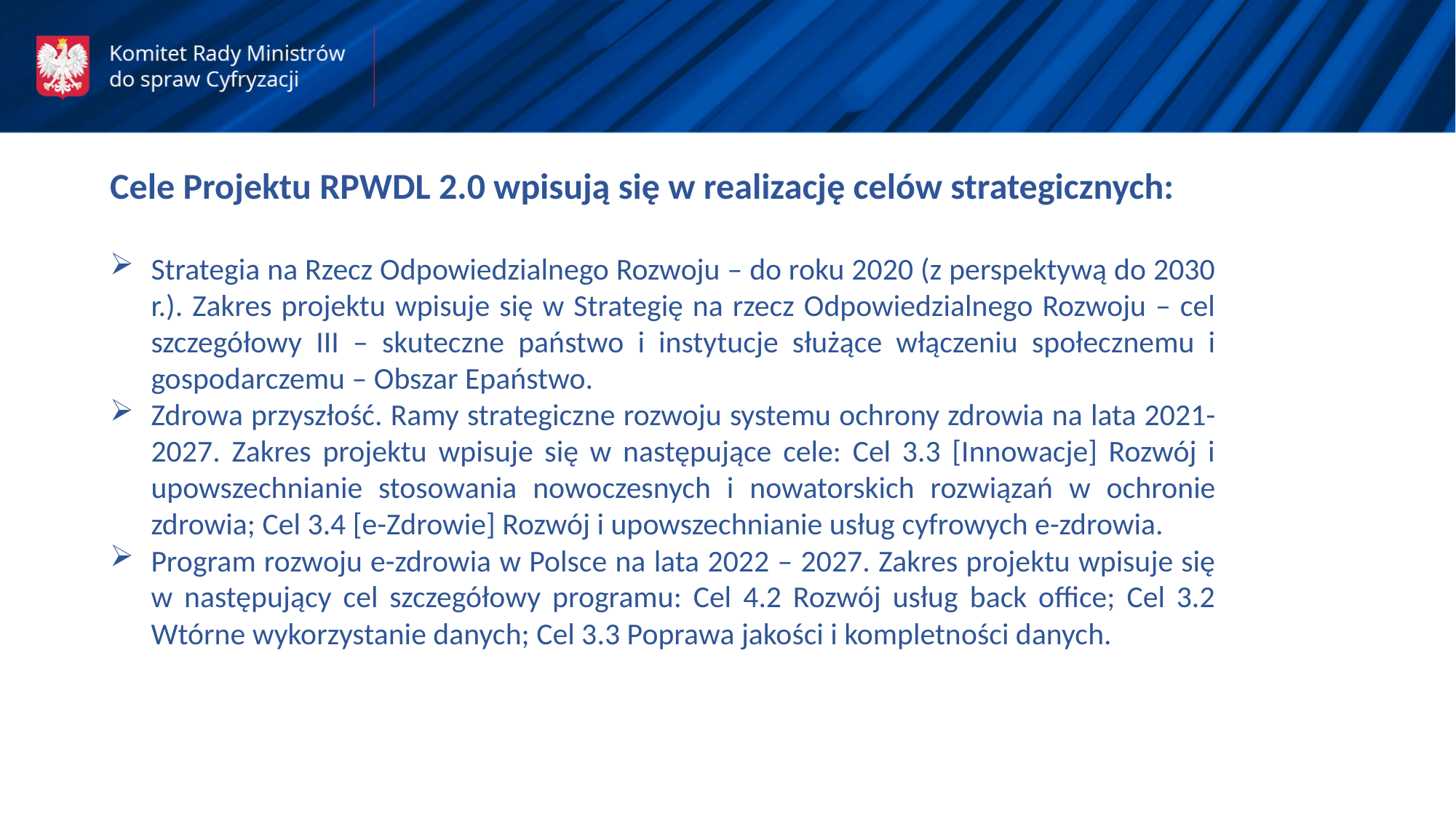

Cele Projektu RPWDL 2.0 wpisują się w realizację celów strategicznych:

Strategia na Rzecz Odpowiedzialnego Rozwoju – do roku 2020 (z perspektywą do 2030 r.). Zakres projektu wpisuje się w Strategię na rzecz Odpowiedzialnego Rozwoju – cel szczegółowy III – skuteczne państwo i instytucje służące włączeniu społecznemu i gospodarczemu – Obszar Epaństwo.
Zdrowa przyszłość. Ramy strategiczne rozwoju systemu ochrony zdrowia na lata 2021-2027. Zakres projektu wpisuje się w następujące cele: Cel 3.3 [Innowacje] Rozwój i upowszechnianie stosowania nowoczesnych i nowatorskich rozwiązań w ochronie zdrowia; Cel 3.4 [e-Zdrowie] Rozwój i upowszechnianie usług cyfrowych e-zdrowia.
Program rozwoju e-zdrowia w Polsce na lata 2022 – 2027. Zakres projektu wpisuje się w następujący cel szczegółowy programu: Cel 4.2 Rozwój usług back office; Cel 3.2 Wtórne wykorzystanie danych; Cel 3.3 Poprawa jakości i kompletności danych.